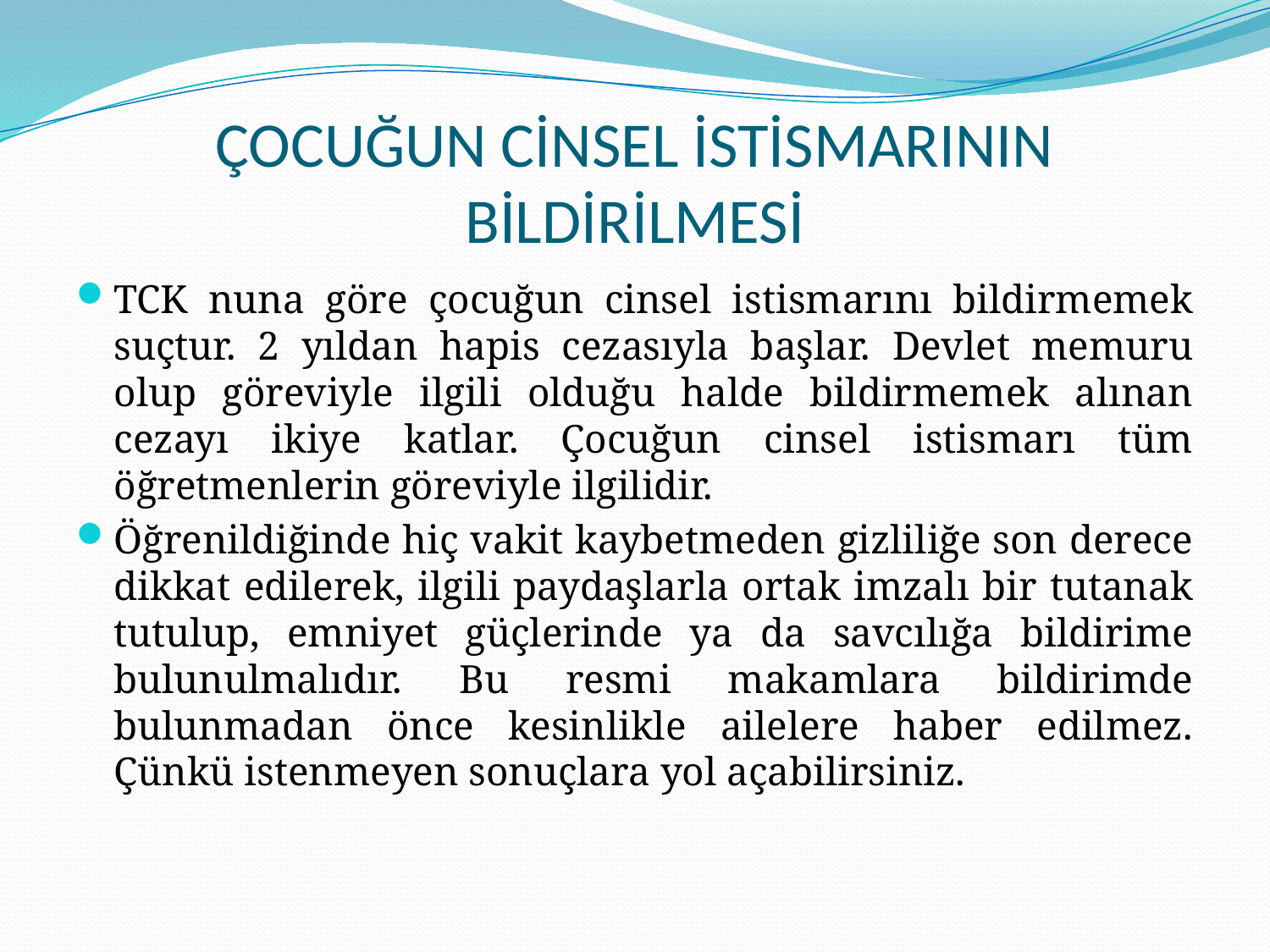

# ÇOCUĞUN CİNSEL İSTİSMARININ BİLDİRİLMESİ
TCK nuna göre çocuğun cinsel istismarını bildirmemek suçtur. 2 yıldan hapis cezasıyla başlar. Devlet memuru olup göreviyle ilgili olduğu halde bildirmemek alınan cezayı ikiye katlar. Çocuğun cinsel istismarı tüm öğretmenlerin göreviyle ilgilidir.
Öğrenildiğinde hiç vakit kaybetmeden gizliliğe son derece dikkat edilerek, ilgili paydaşlarla ortak imzalı bir tutanak tutulup, emniyet güçlerinde ya da savcılığa bildirime bulunulmalıdır. Bu resmi makamlara bildirimde bulunmadan önce kesinlikle ailelere haber edilmez. Çünkü istenmeyen sonuçlara yol açabilirsiniz.